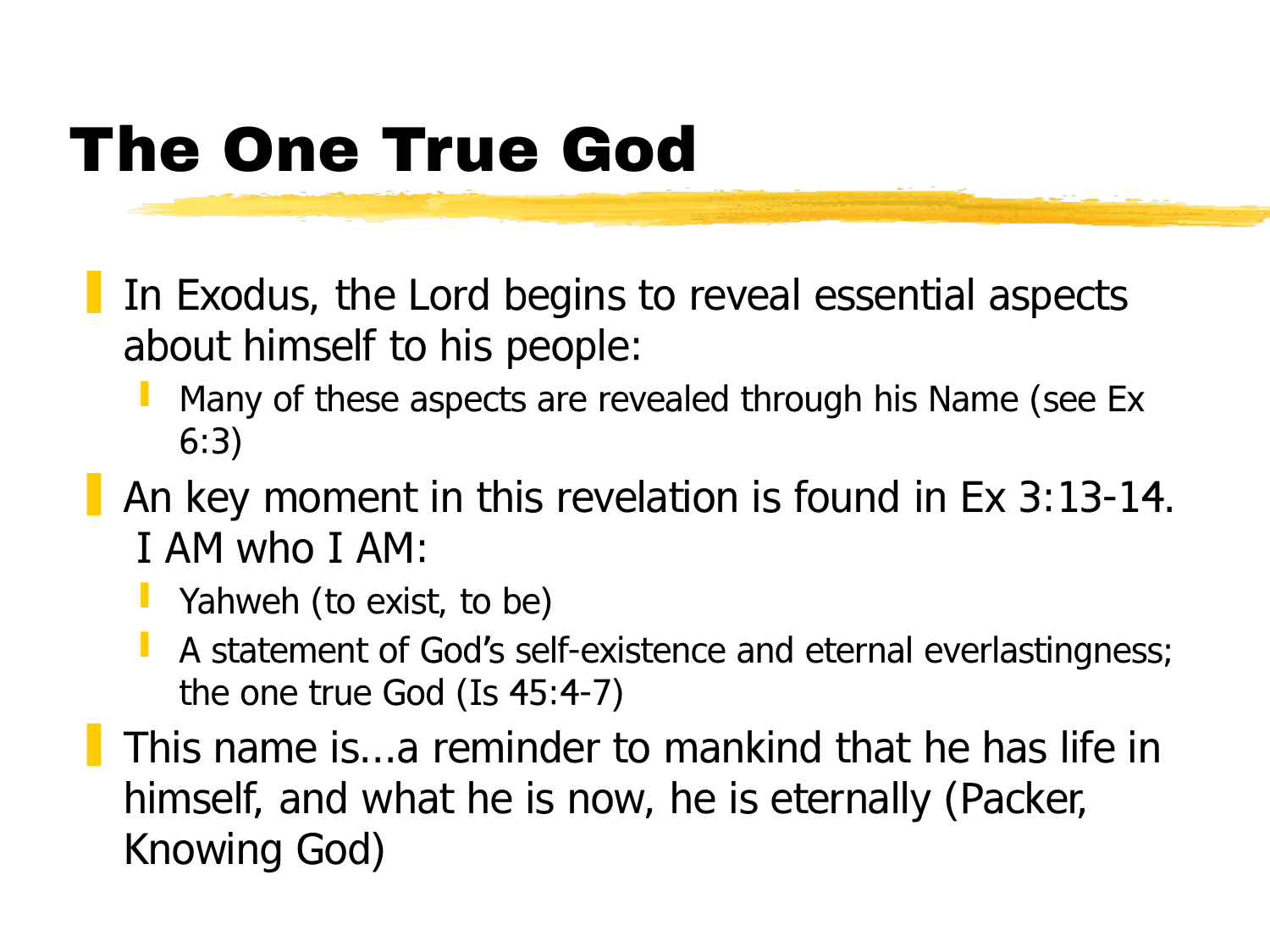

# The One True God
In Exodus, the Lord begins to reveal essential aspects about himself to his people:
Many of these aspects are revealed through his Name (see Ex 6:3)
An key moment in this revelation is found in Ex 3:13-14.  I AM who I AM:
Yahweh (to exist, to be)
A statement of God’s self-existence and eternal everlastingness; the one true God (Is 45:4-7)
This name is...a reminder to mankind that he has life in himself, and what he is now, he is eternally (Packer, Knowing God)